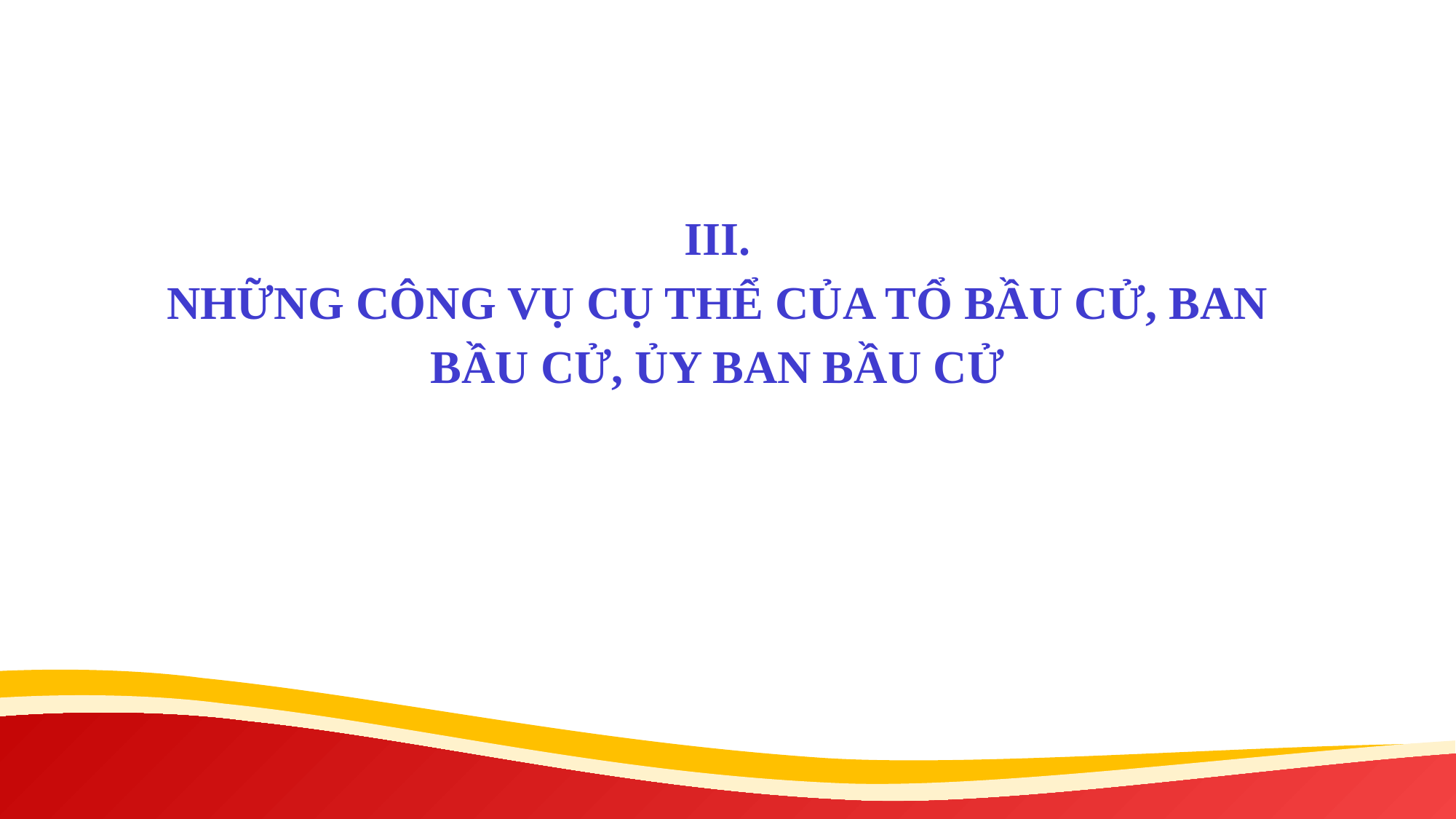

III.
NHỮNG CÔNG VỤ CỤ THỂ CỦA TỔ BẦU CỬ, BAN BẦU CỬ, ỦY BAN BẦU CỬ